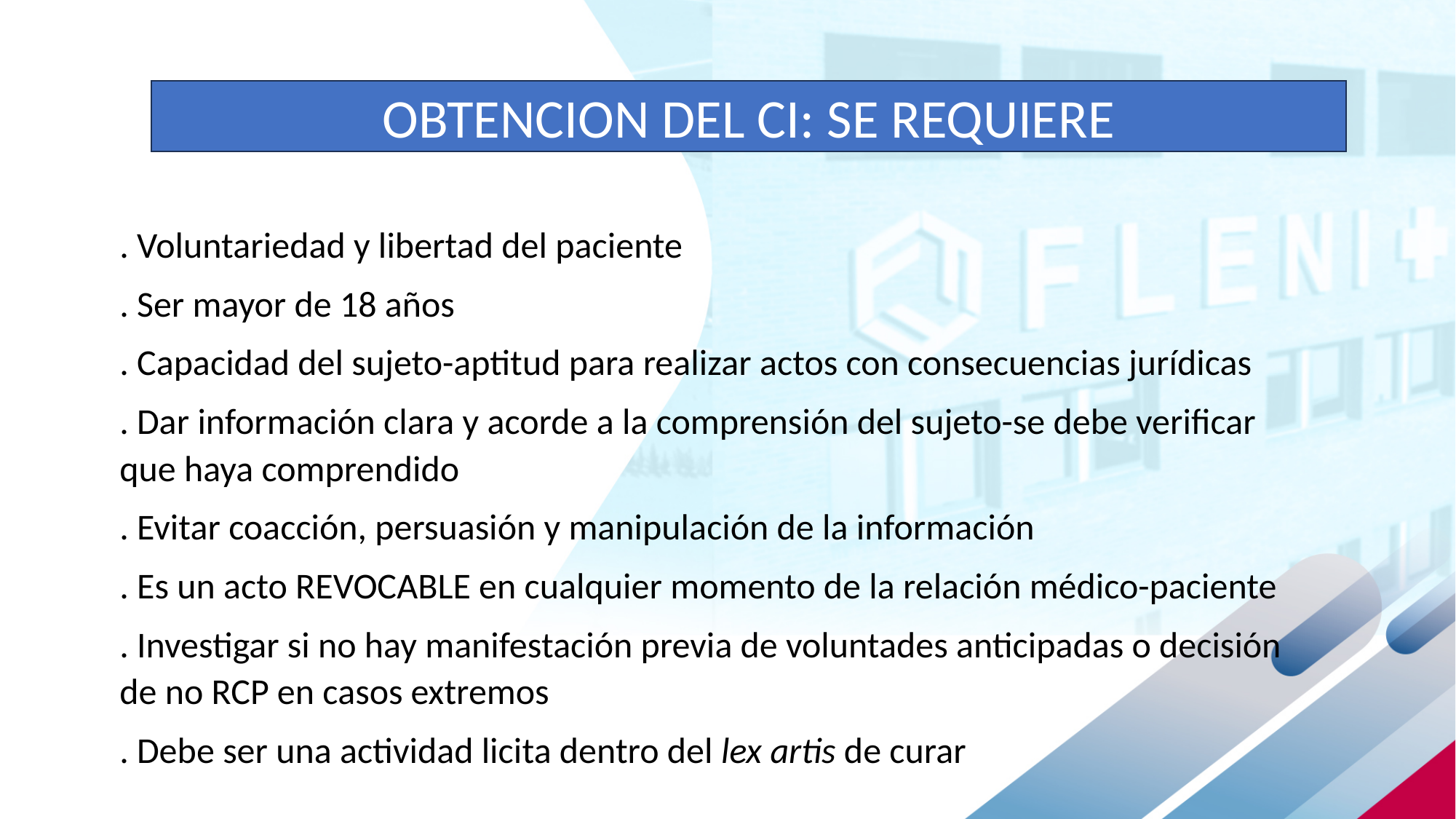

OBTENCION DEL CI: SE REQUIERE
. Voluntariedad y libertad del paciente
. Ser mayor de 18 años
. Capacidad del sujeto-aptitud para realizar actos con consecuencias jurídicas
. Dar información clara y acorde a la comprensión del sujeto-se debe verificar que haya comprendido
. Evitar coacción, persuasión y manipulación de la información
. Es un acto REVOCABLE en cualquier momento de la relación médico-paciente
. Investigar si no hay manifestación previa de voluntades anticipadas o decisión de no RCP en casos extremos
. Debe ser una actividad licita dentro del lex artis de curar